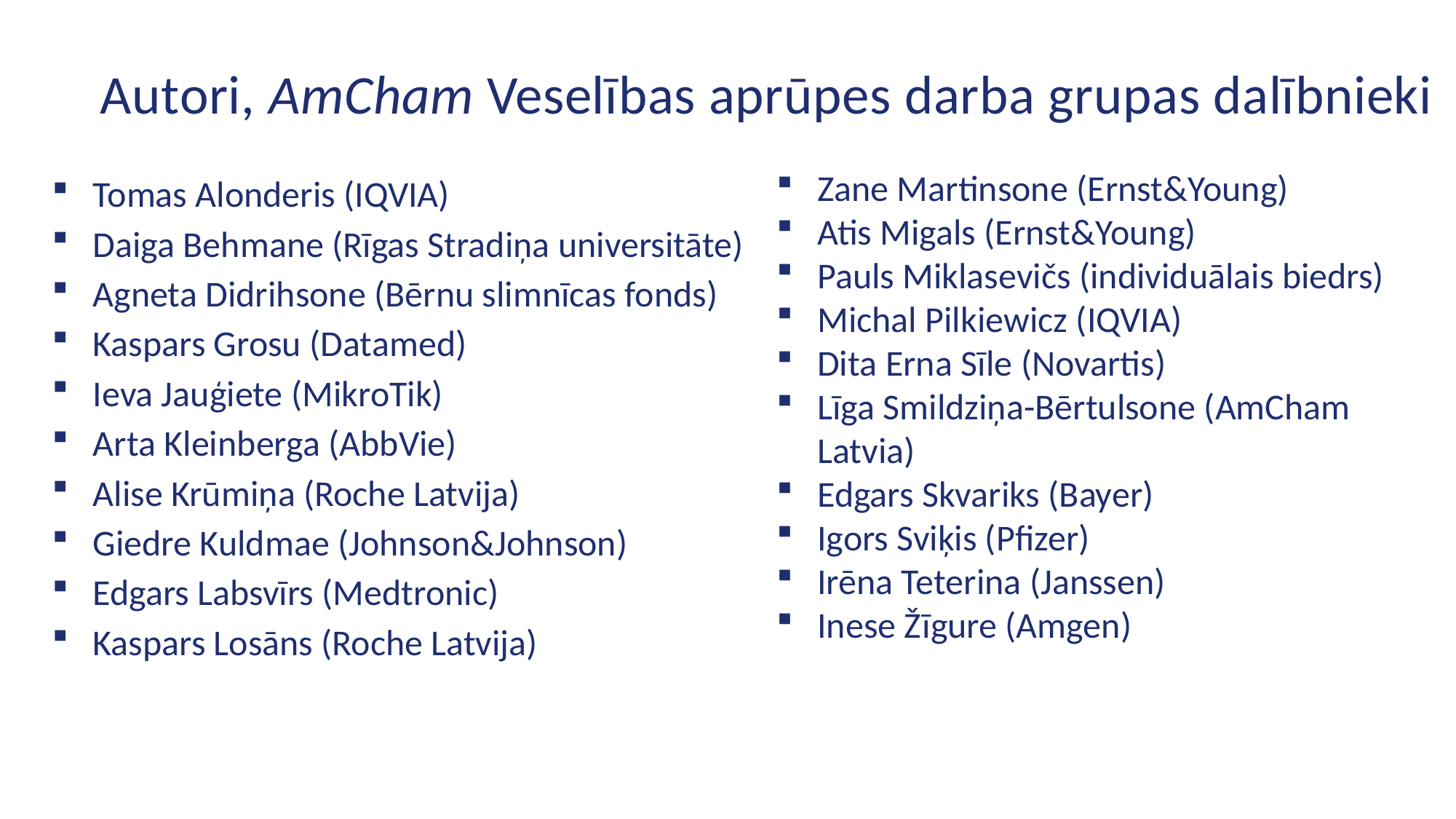

Autori, AmCham Veselības aprūpes darba grupas dalībnieki
Tomas Alonderis (IQVIA)
Daiga Behmane (Rīgas Stradiņa universitāte)
Agneta Didrihsone (Bērnu slimnīcas fonds)
Kaspars Grosu (Datamed)
Ieva Jauģiete (MikroTik)
Arta Kleinberga (AbbVie)
Alise Krūmiņa (Roche Latvija)
Giedre Kuldmae (Johnson&Johnson)
Edgars Labsvīrs (Medtronic)
Kaspars Losāns (Roche Latvija)

Zane Martinsone (Ernst&Young)
Atis Migals (Ernst&Young)
Pauls Miklasevičs (individuālais biedrs)
Michal Pilkiewicz (IQVIA)
Dita Erna Sīle (Novartis)
Līga Smildziņa-Bērtulsone (AmCham Latvia)
Edgars Skvariks (Bayer)
Igors Sviķis (Pfizer)
Irēna Teterina (Janssen)
Inese Žīgure (Amgen)